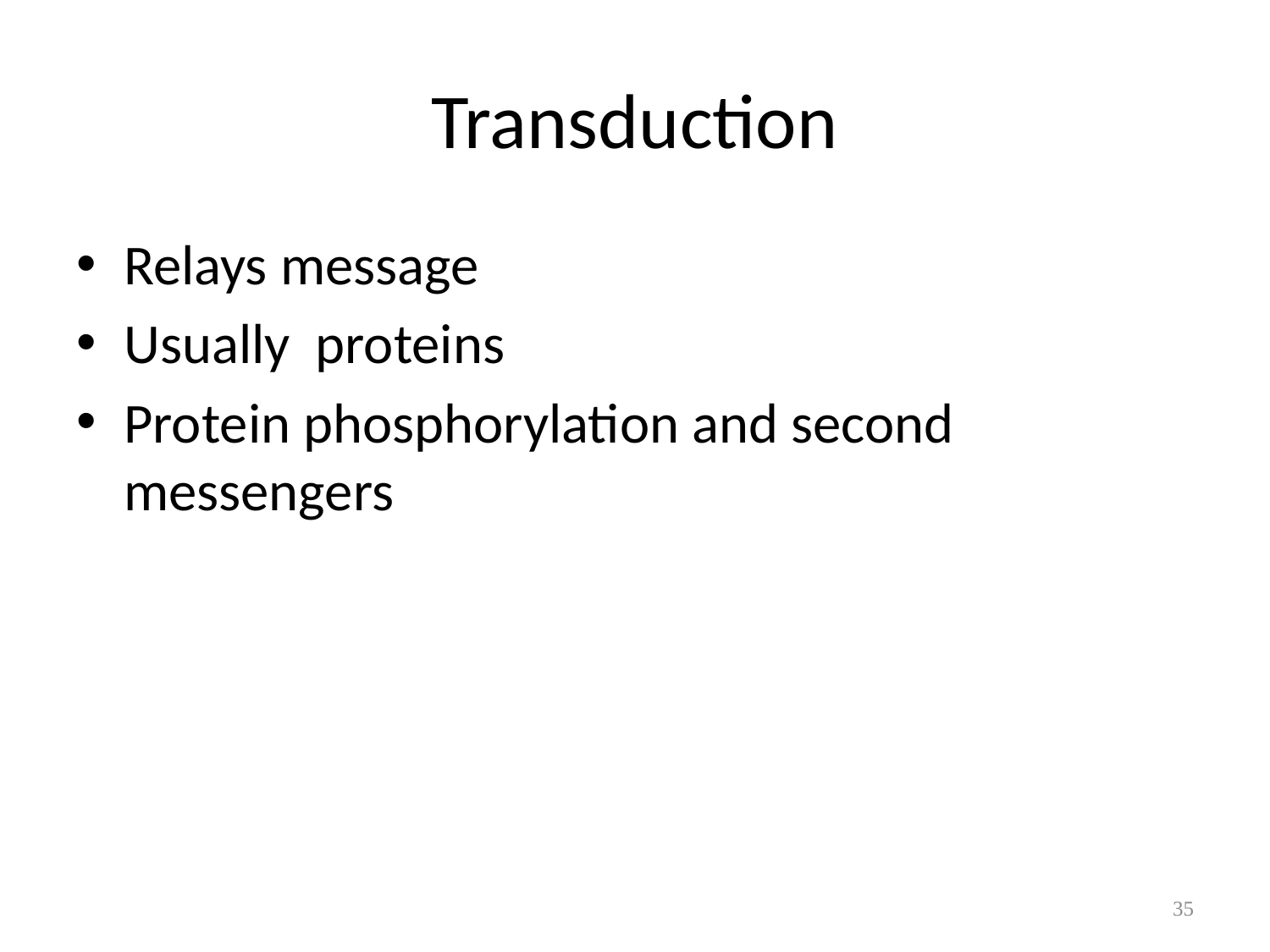

# Transduction
Relays message
Usually  proteins
Protein phosphorylation and second messengers

35